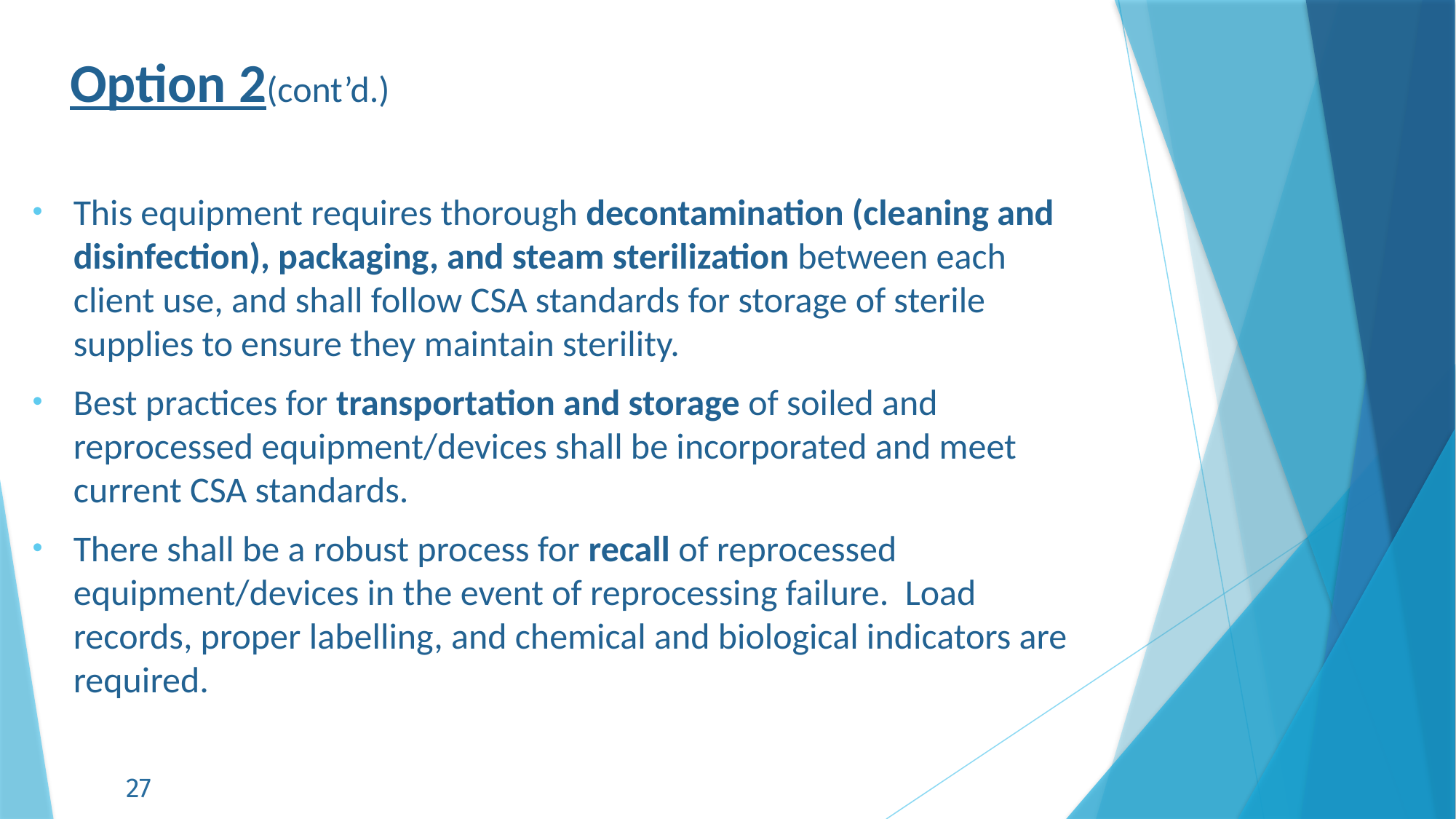

# Option 2(cont’d.)
This equipment requires thorough decontamination (cleaning and disinfection), packaging, and steam sterilization between each client use, and shall follow CSA standards for storage of sterile supplies to ensure they maintain sterility.
Best practices for transportation and storage of soiled and reprocessed equipment/devices shall be incorporated and meet current CSA standards.
There shall be a robust process for recall of reprocessed equipment/devices in the event of reprocessing failure.  Load records, proper labelling, and chemical and biological indicators are required.

27